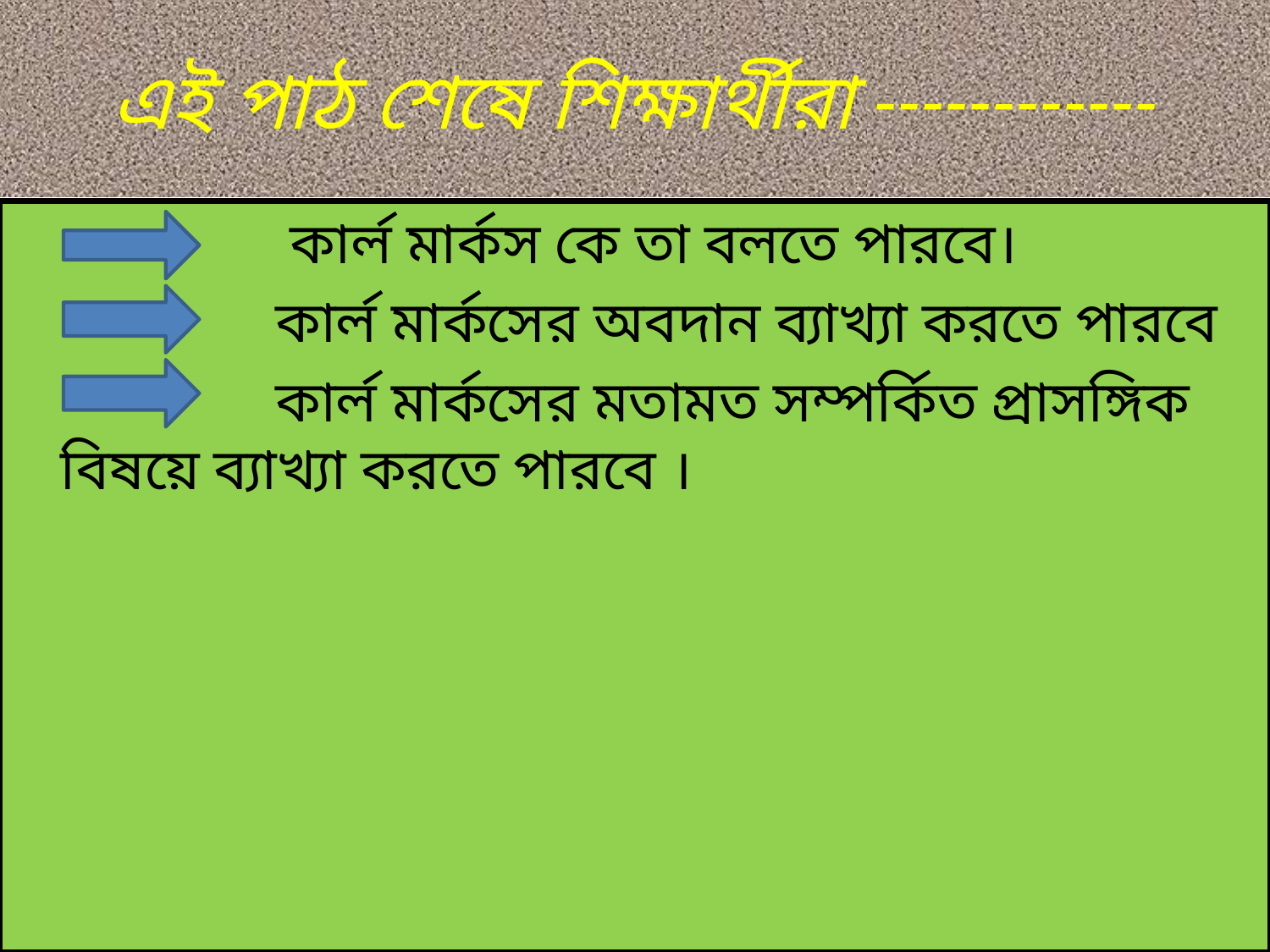

# এই পাঠ শেষে শিক্ষার্থীরা ------------
                   কার্ল মার্কস কে তা বলতে পারবে।
                  কার্ল মার্কসের অবদান ব্যাখ্যা করতে পারবে
                  কার্ল মার্কসের মতামত সম্পর্কিত প্রাসঙ্গিক  বিষয়ে ব্যাখ্যা করতে পারবে ।